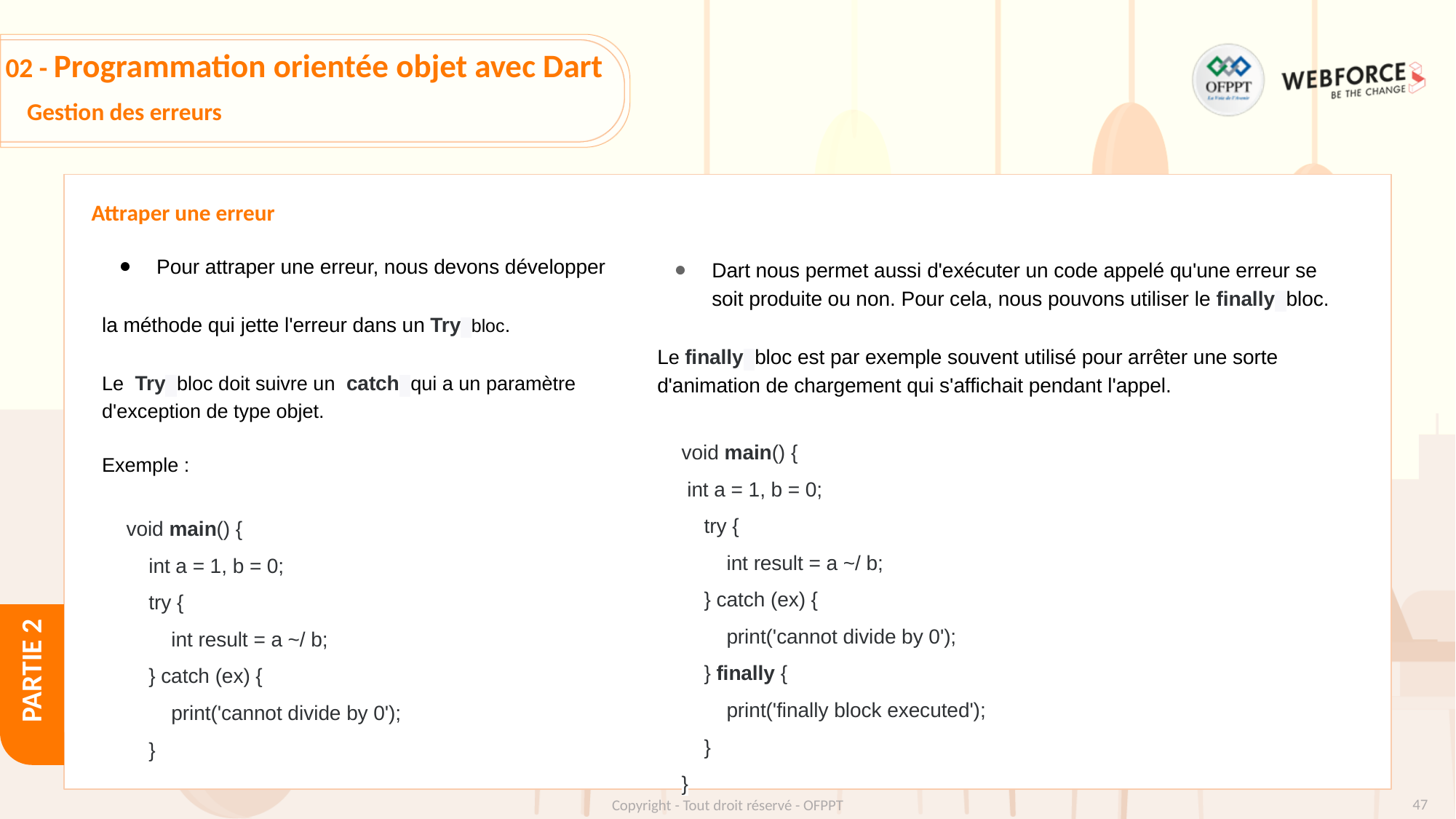

# 02 - Programmation orientée objet avec Dart
Gestion des erreurs
Attraper une erreur
Pour attraper une erreur, nous devons développer
la méthode qui jette l'erreur dans un Try bloc.
Le Try bloc doit suivre un catch qui a un paramètre
d'exception de type objet.

Exemple :

void main() {
    int a = 1, b = 0;
    try {
        int result = a ~/ b;
    } catch (ex) {
        print('cannot divide by 0');
    }
Dart nous permet aussi d'exécuter un code appelé qu'une erreur se soit produite ou non. Pour cela, nous pouvons utiliser le finally bloc.
Le finally bloc est par exemple souvent utilisé pour arrêter une sorte d'animation de chargement qui s'affichait pendant l'appel.
void main() {
 int a = 1, b = 0;
    try {
        int result = a ~/ b;
    } catch (ex) {
        print('cannot divide by 0');
    } finally {
        print('finally block executed');
    }
}
47